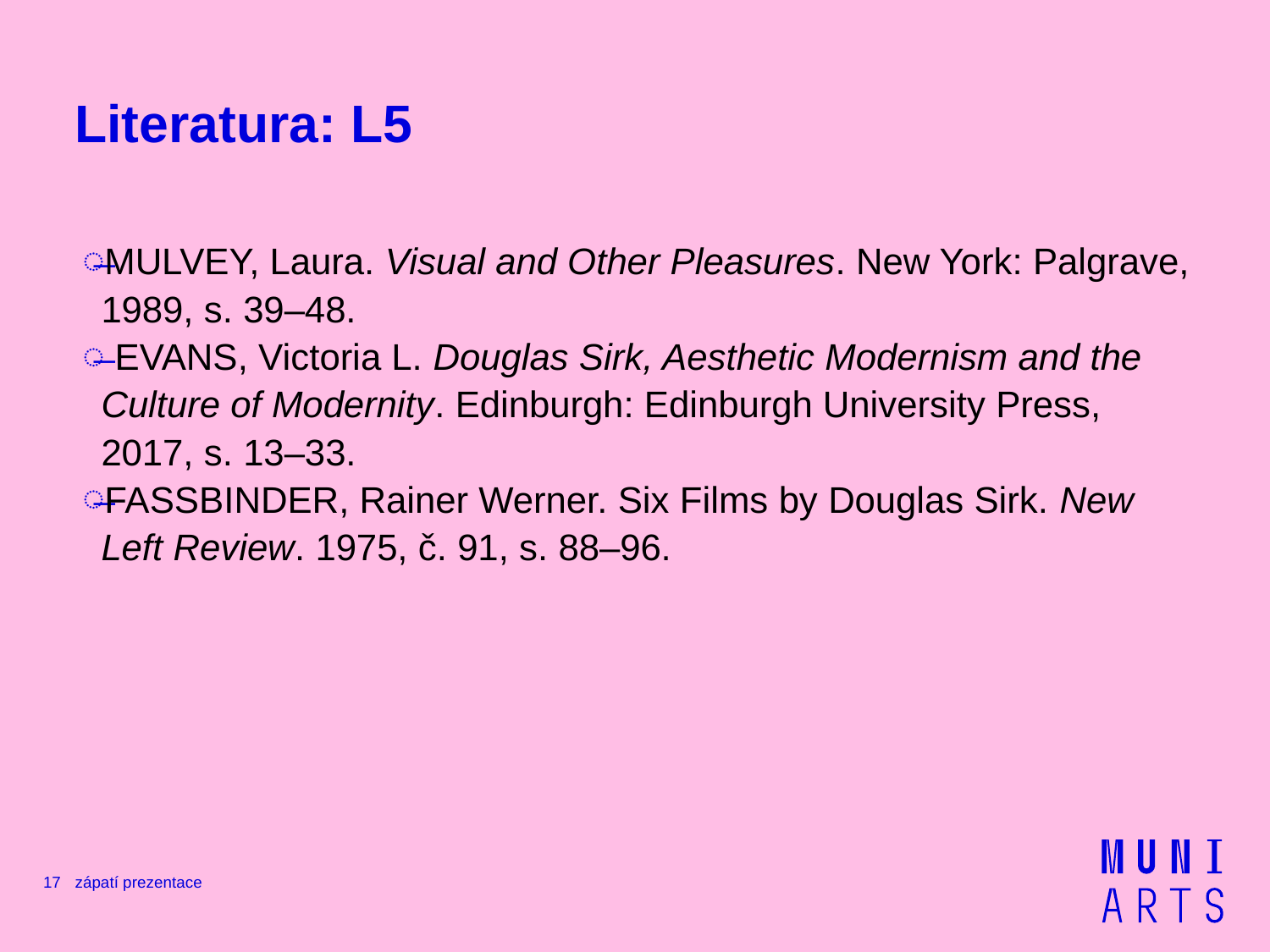

# Literatura: L5
MULVEY, Laura. Visual and Other Pleasures. New York: Palgrave, 1989, s. 39–48.
 EVANS, Victoria L. Douglas Sirk, Aesthetic Modernism and the Culture of Modernity. Edinburgh: Edinburgh University Press, 2017, s. 13–33.
FASSBINDER, Rainer Werner. Six Films by Douglas Sirk. New Left Review. 1975, č. 91, s. 88–96.
17
zápatí prezentace